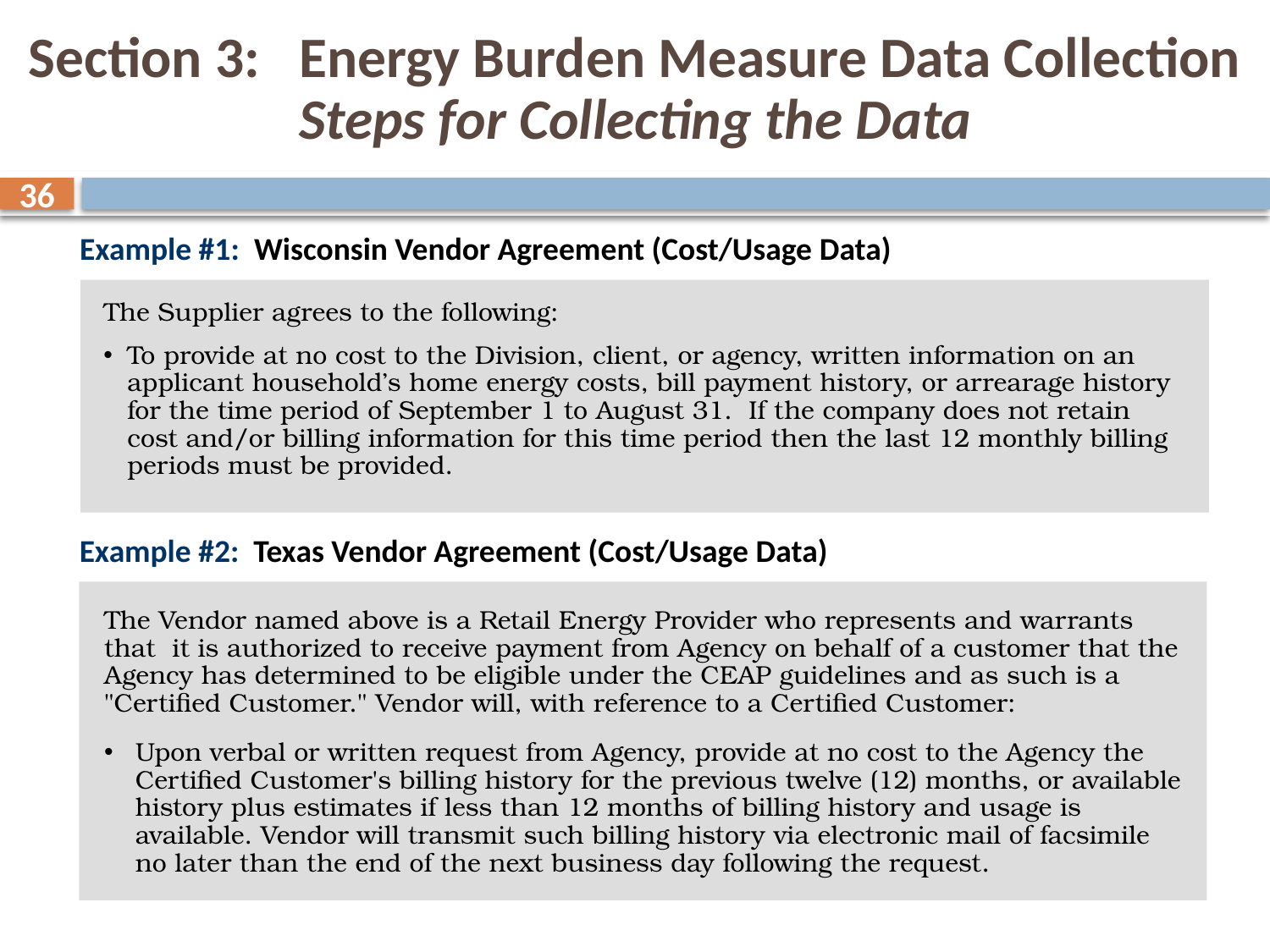

# Section 3:  	Energy Burden Measure Data Collection Steps for Collecting the Data
36
Example #1:  Wisconsin Vendor Agreement (Cost/Usage Data)
The Supplier agrees to the following:

To provide at no cost to the Division, client, or agency, written information on an applicant household’s home energy costs, bill payment history, or arrearage history for the time period of September 1 to August 31.  If the company does not retain cost and/or billing information for this time period then the last 12 monthly billing periods must be provided.

Example #2:  Texas Vendor Agreement (Cost/Usage Data)

The Vendor named above is a Retail Energy Provider who represents and warrants that  it is authorized to receive payment from Agency on behalf of a customer that the Agency has determined to be eligible under the CEAP guidelines and as such is a "Certified Customer." Vendor will, with reference to a Certified Customer:

Upon verbal or written request from Agency, provide at no cost to the Agency the Certified Customer's billing history for the previous twelve (12) months, or available history plus estimates if less than 12 months of billing history and usage is available. Vendor will transmit such billing history via electronic mail of facsimile no later than the end of the next business day following the request.